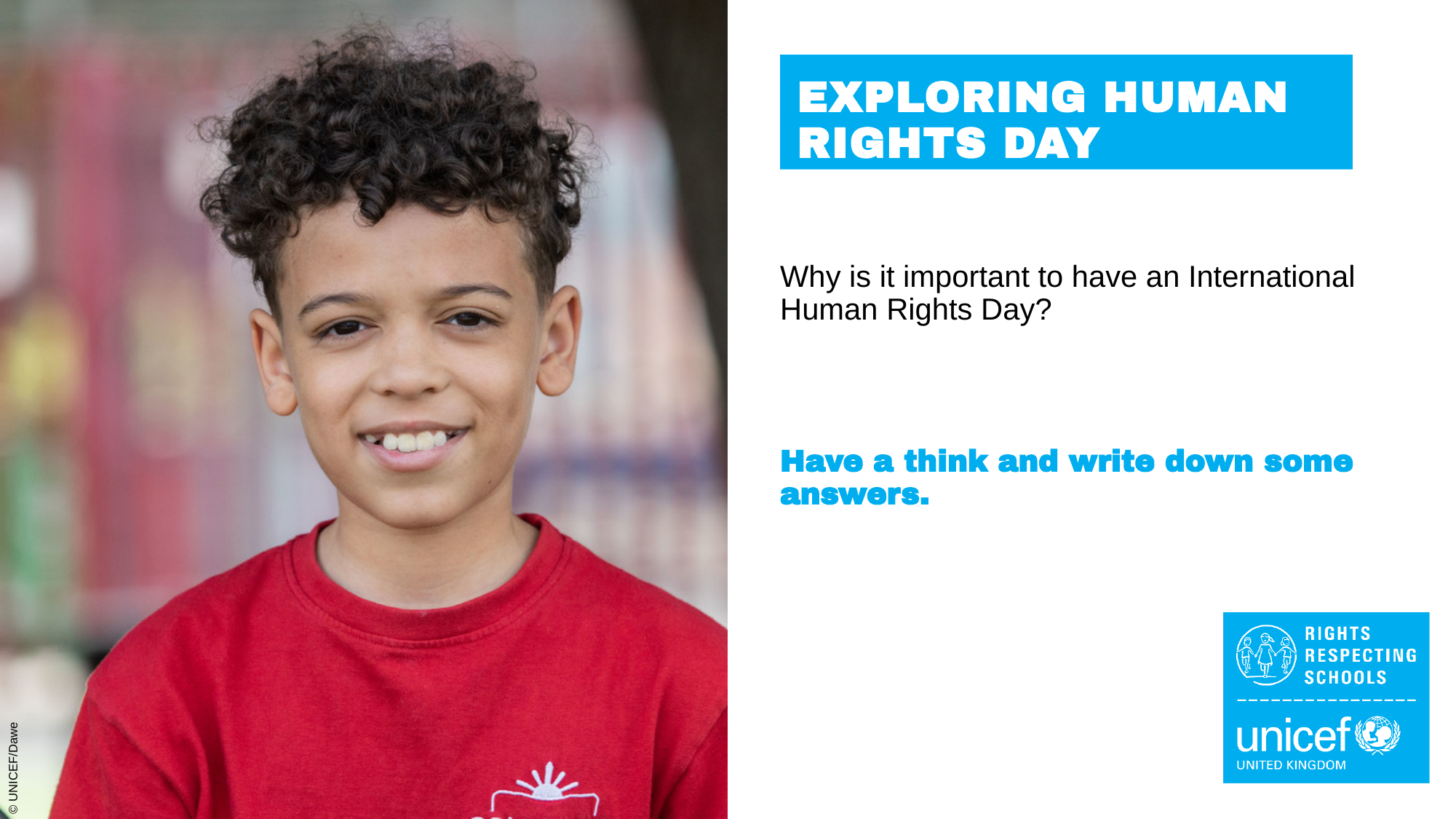

EXPLORING HUMAN RIGHTS DAY
Why is it important to have an International Human Rights Day?
Have a think and write down some answers.